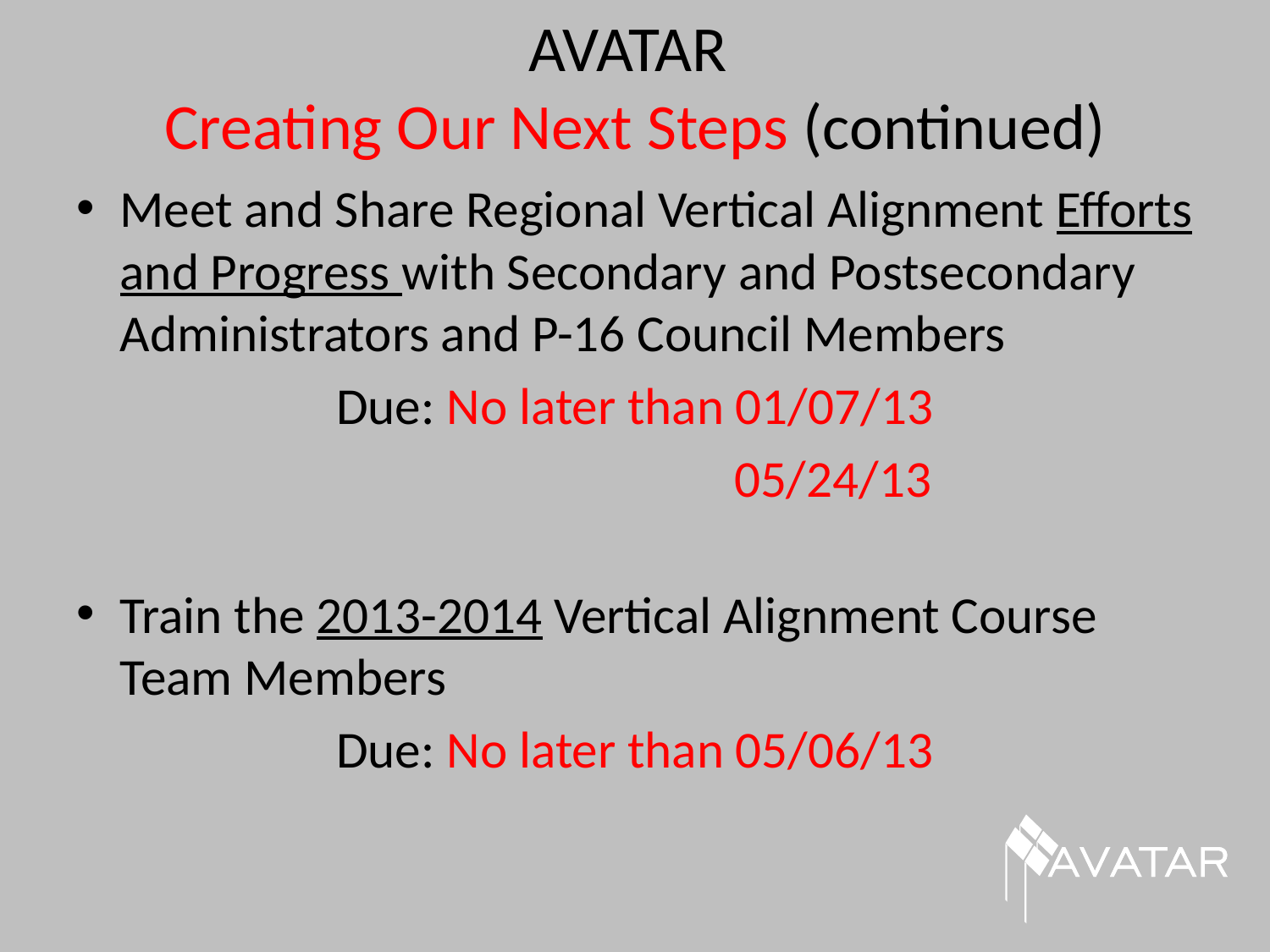

# AVATAR Creating Our Next Steps (continued)
Meet and Share Regional Vertical Alignment Efforts and Progress with Secondary and Postsecondary Administrators and P-16 Council Members
Due: No later than 01/07/13
                                  05/24/13

Train the 2013-2014 Vertical Alignment Course Team Members
Due: No later than 05/06/13